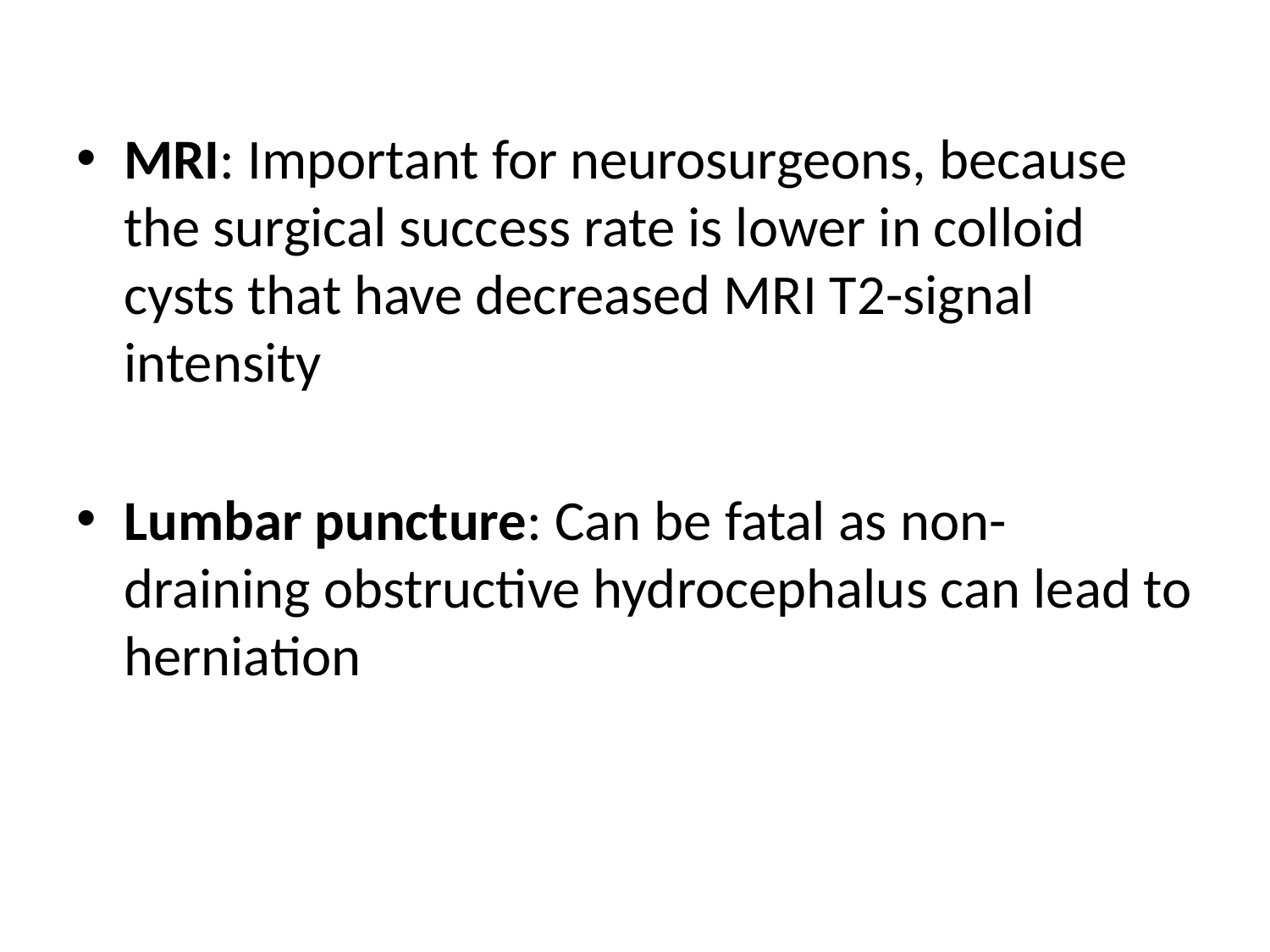

MRI: Important for neurosurgeons, because the surgical success rate is lower in colloid cysts that have decreased MRI T2-signal intensity

Lumbar puncture: Can be fatal as non-draining obstructive hydrocephalus can lead to herniation